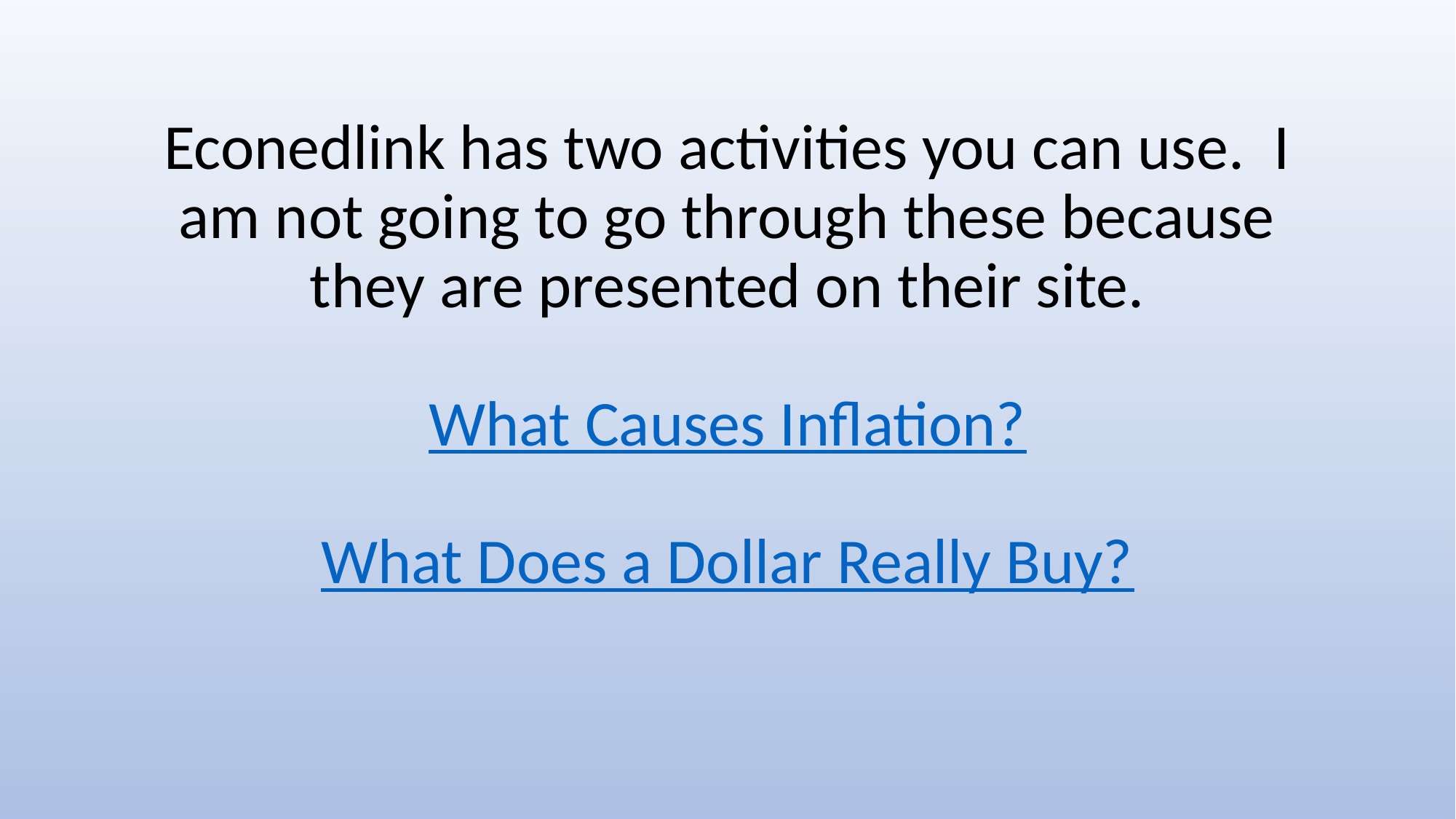

# Econedlink has two activities you can use.  I am not going to go through these because they are presented on their site. What Causes Inflation? What Does a Dollar Really Buy?